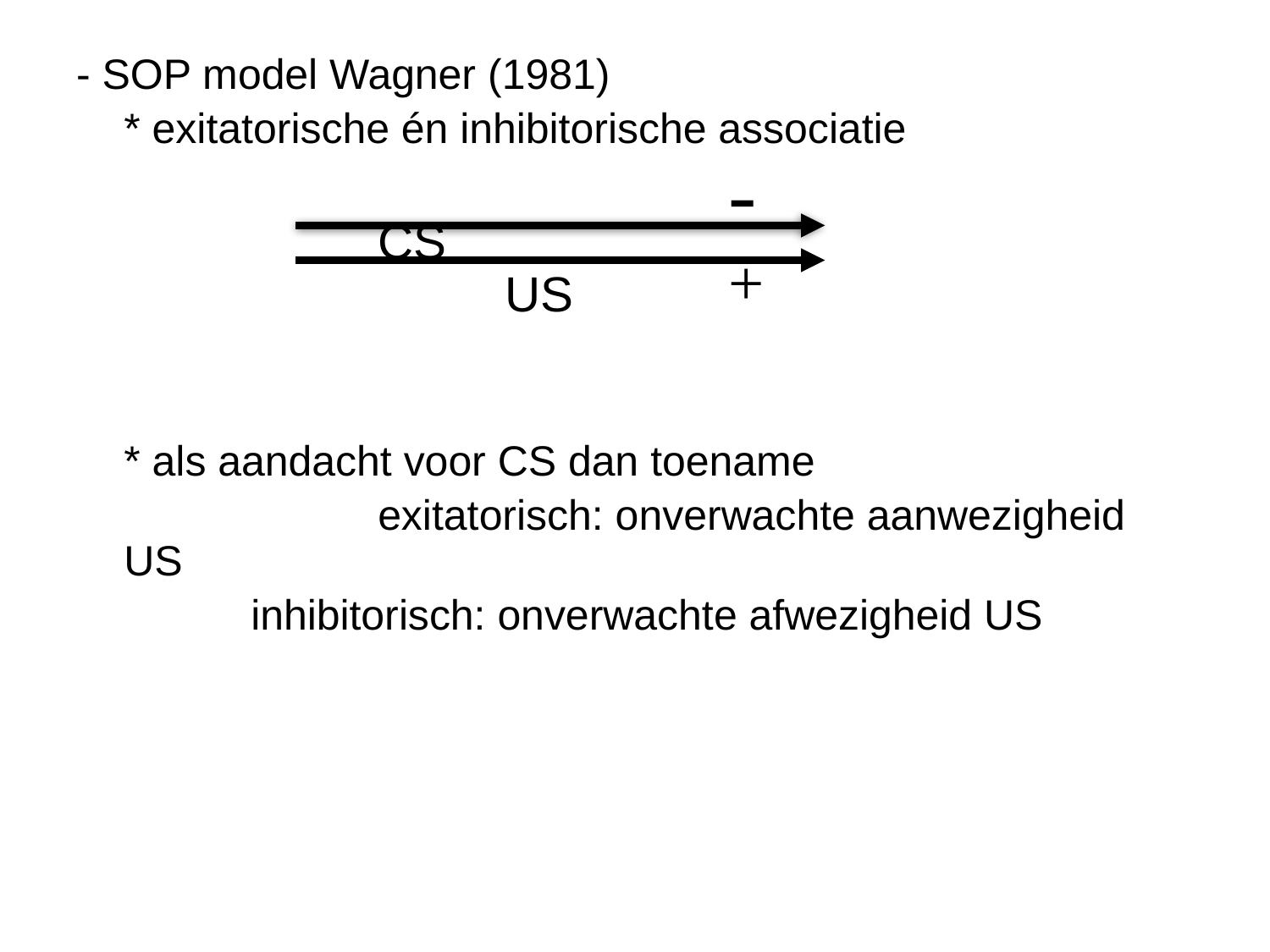

- SOP model Wagner (1981)
	* exitatorische én inhibitorische associatie

			CS									US

	* als aandacht voor CS dan toename
			exitatorisch: onverwachte aanwezigheid US
	   	inhibitorisch: onverwachte afwezigheid US

-
+